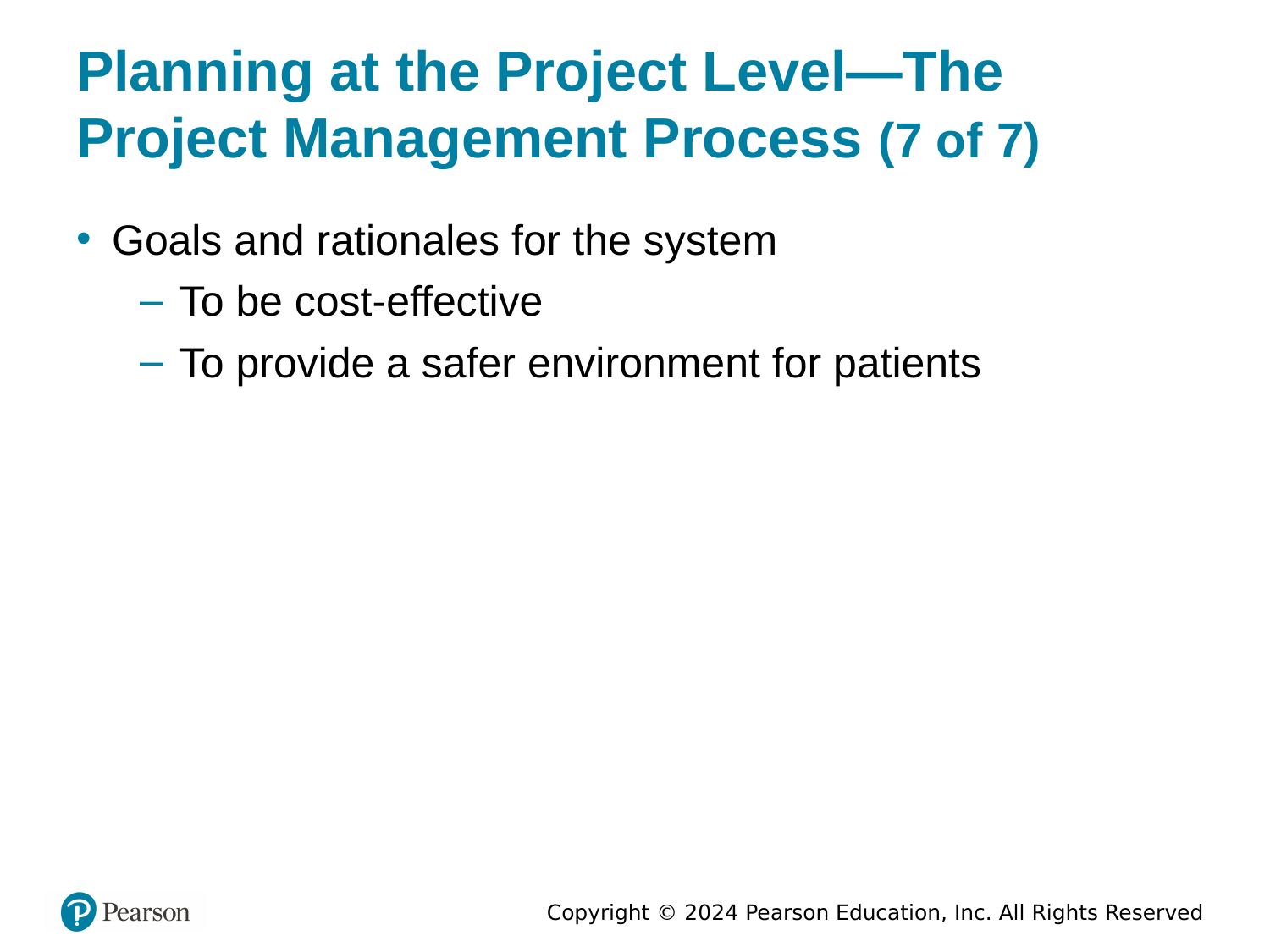

# Planning at the Project Level—The Project Management Process (7 of 7)
Goals and rationales for the system
To be cost-effective
To provide a safer environment for patients